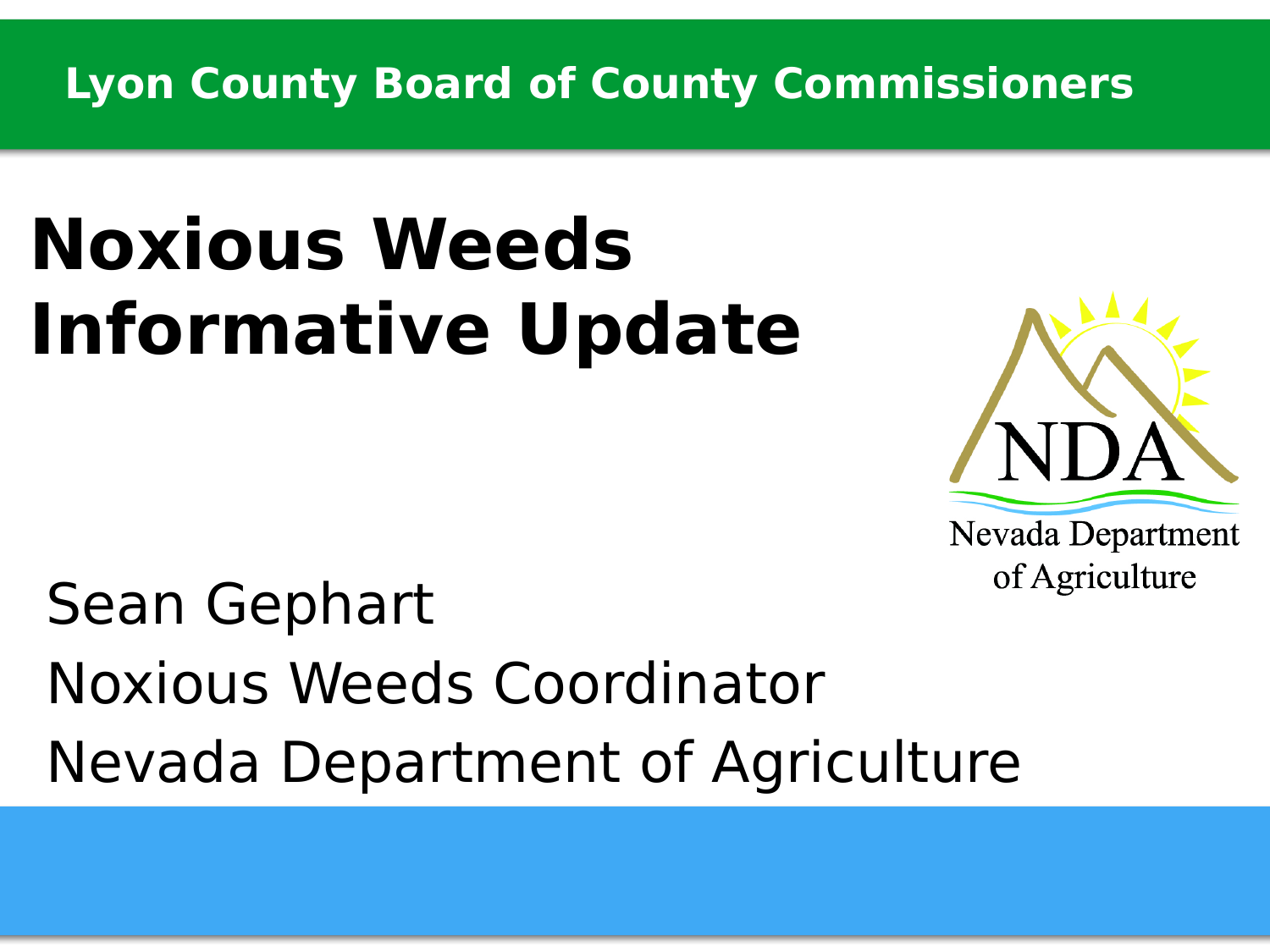

Lyon County Board of County Commissioners
Noxious Weeds
Informative Update
Sean Gephart
Noxious Weeds Coordinator
Nevada Department of Agriculture